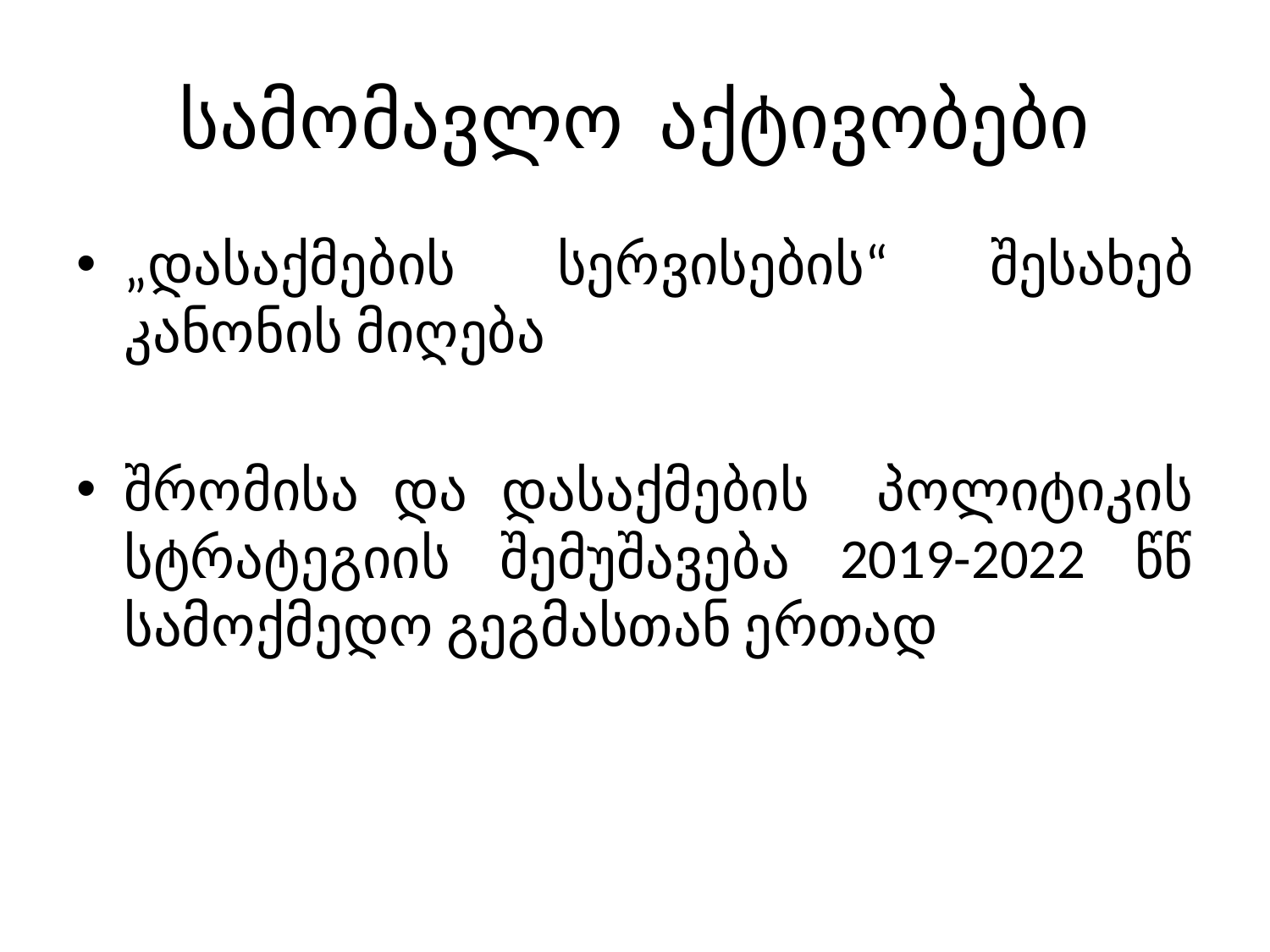

# სამომავლო  აქტივობები
„დასაქმების სერვისების“ შესახებ კანონის მიღება

შრომისა და დასაქმების  პოლიტიკის სტრატეგიის შემუშავება 2019-2022 წწ სამოქმედო გეგმასთან ერთად